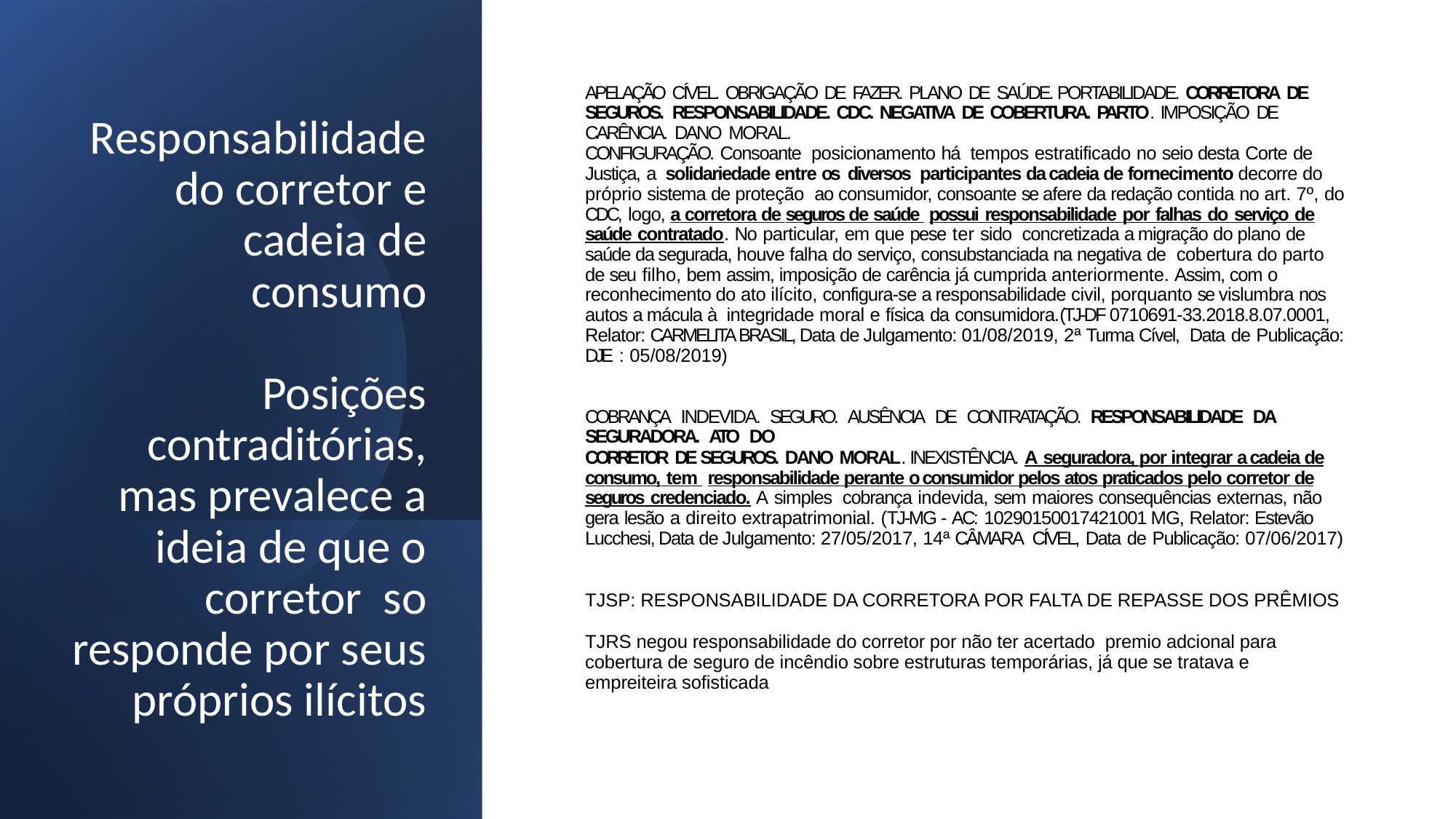

# Responsabilidade do corretor e cadeia de consumo Posições contraditórias, mas prevalece a ideia de que o corretor  so responde por seus próprios ilícitos
APELAÇÃO CÍVEL. OBRIGAÇÃO DE FAZER. PLANO DE SAÚDE. PORTABILIDADE. CORRETORA DE SEGUROS.  RESPONSABILIDADE. CDC. NEGATIVA DE COBERTURA. PARTO. IMPOSIÇÃO DE CARÊNCIA. DANO MORAL.
CONFIGURAÇÃO. Consoante posicionamento há tempos estratificado no seio desta Corte de Justiça, a  solidariedade entre os diversos participantes da cadeia de fornecimento decorre do próprio sistema de proteção  ao consumidor, consoante se afere da redação contida no art. 7º, do CDC, logo, a corretora de seguros de saúde  possui responsabilidade por falhas do serviço de saúde contratado. No particular, em que pese ter sido  concretizada a migração do plano de saúde da segurada, houve falha do serviço, consubstanciada na negativa de  cobertura do parto de seu filho, bem assim, imposição de carência já cumprida anteriormente. Assim, com o  reconhecimento do ato ilícito, configura-se a responsabilidade civil, porquanto se vislumbra nos autos a mácula à  integridade moral e física da consumidora.(TJ-DF 0710691-33.2018.8.07.0001, Relator: CARMELITA BRASIL, Data de Julgamento: 01/08/2019, 2ª Turma Cível,  Data de Publicação: DJE : 05/08/2019)

COBRANÇA INDEVIDA. SEGURO. AUSÊNCIA DE CONTRATAÇÃO. RESPONSABILIDADE DA SEGURADORA. ATO DO
CORRETOR DE SEGUROS. DANO MORAL. INEXISTÊNCIA. A seguradora, por integrar a cadeia de consumo, tem  responsabilidade perante o consumidor pelos atos praticados pelo corretor de seguros credenciado. A simples  cobrança indevida, sem maiores consequências externas, não gera lesão a direito extrapatrimonial. (TJ-MG - AC: 10290150017421001 MG, Relator: Estevão Lucchesi, Data de Julgamento: 27/05/2017, 14ª CÂMARA  CÍVEL, Data de Publicação: 07/06/2017)

TJSP: RESPONSABILIDADE DA CORRETORA POR FALTA DE REPASSE DOS PRÊMIOS

TJRS negou responsabilidade do corretor por não ter acertado  premio adcional para cobertura de seguro de incêndio sobre estruturas temporárias, já que se tratava e empreiteira sofisticada